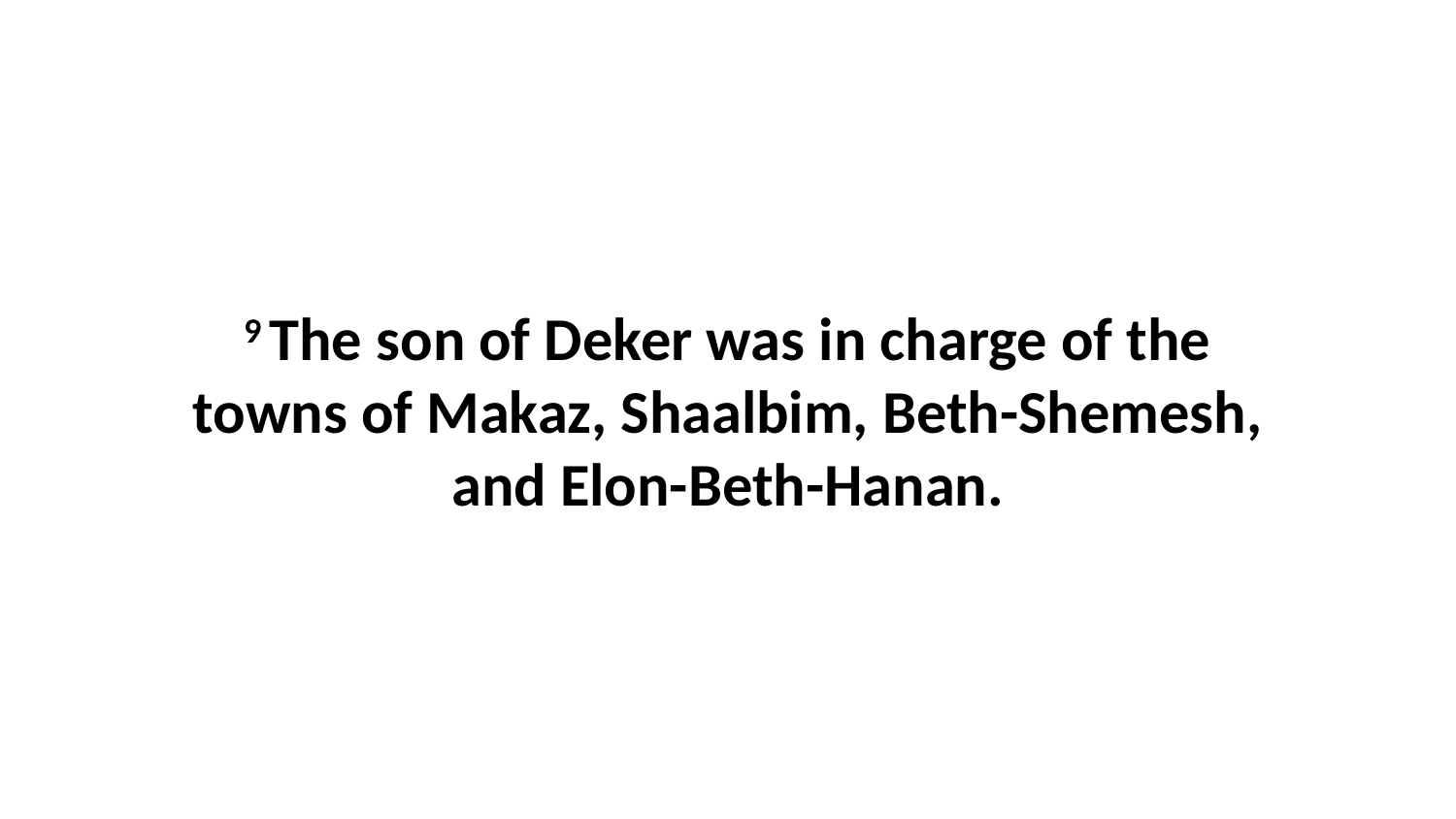

9 The son of Deker was in charge of the towns of Makaz, Shaalbim, Beth-Shemesh, and Elon-Beth-Hanan.